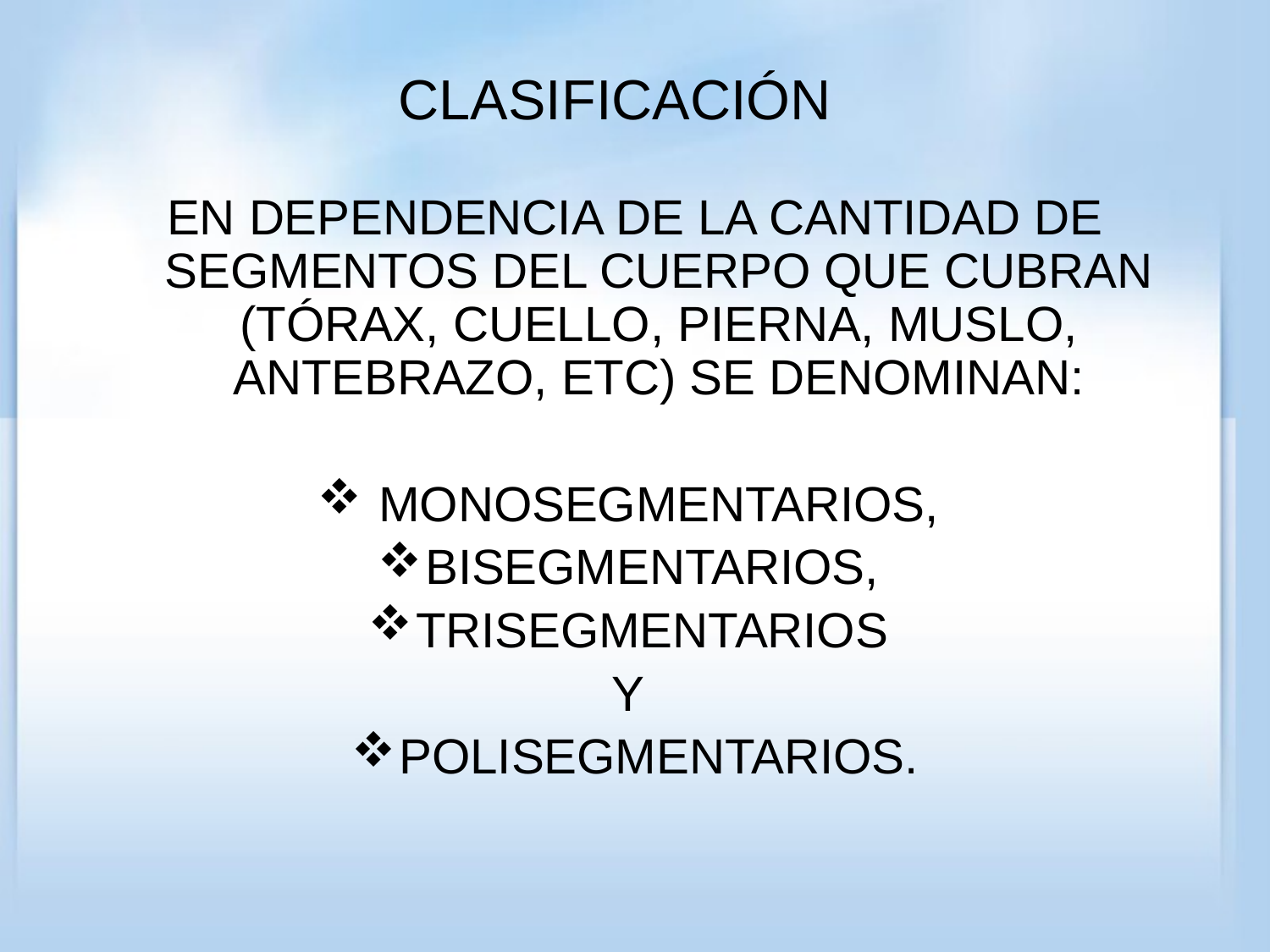

# CLASIFICACIÓN
EN DEPENDENCIA DE LA CANTIDAD DE SEGMENTOS DEL CUERPO QUE CUBRAN (TÓRAX, CUELLO, PIERNA, MUSLO, ANTEBRAZO, ETC) SE DENOMINAN:

 MONOSEGMENTARIOS,
BISEGMENTARIOS,
TRISEGMENTARIOS
Y
POLISEGMENTARIOS.